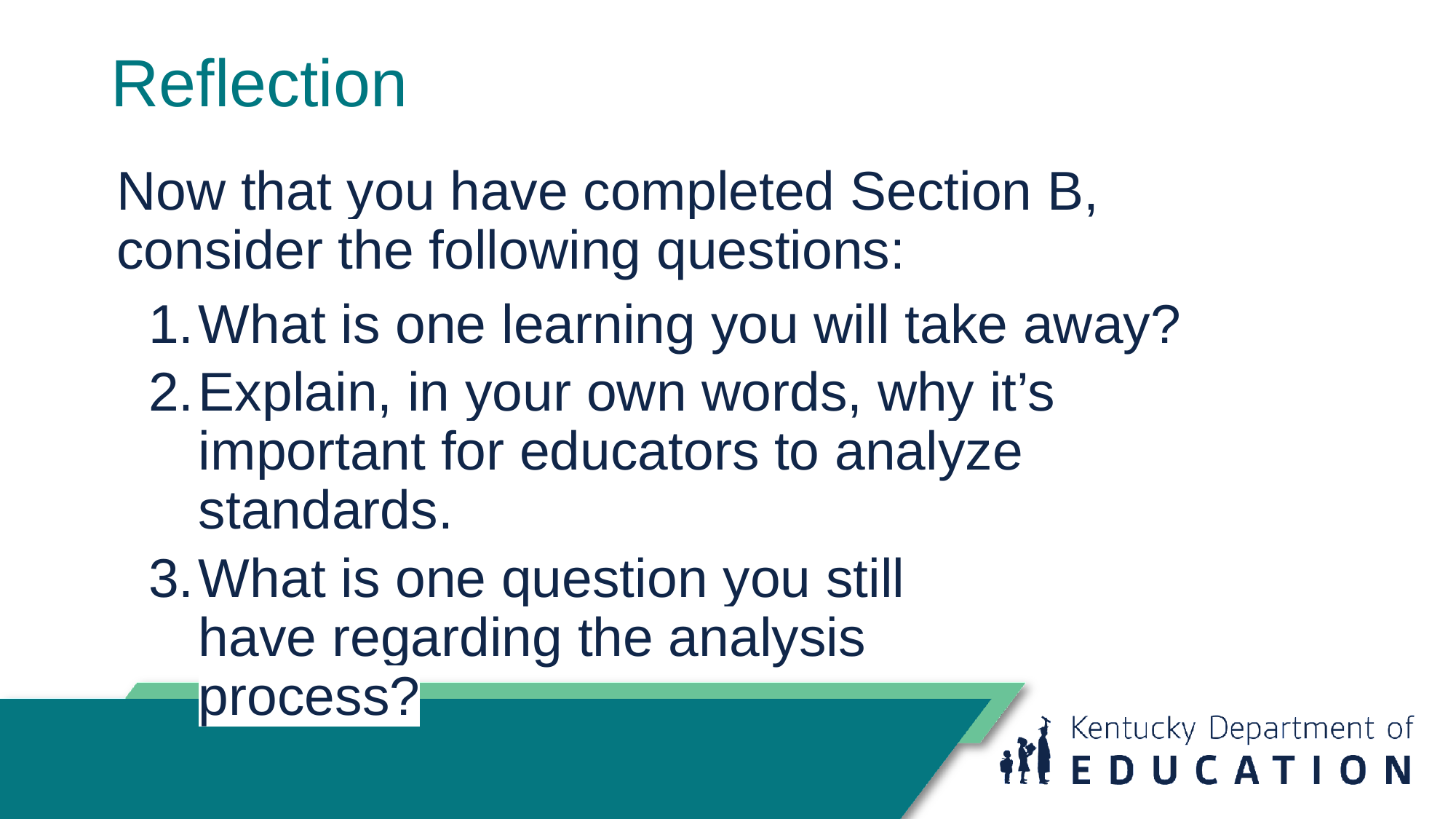

# Reflection
Now that you have completed Section B, consider the following questions:
What is one learning you will take away?
Explain, in your own words, why it’s important for educators to analyze standards.
What is one question you still
have regarding the analysis
process?